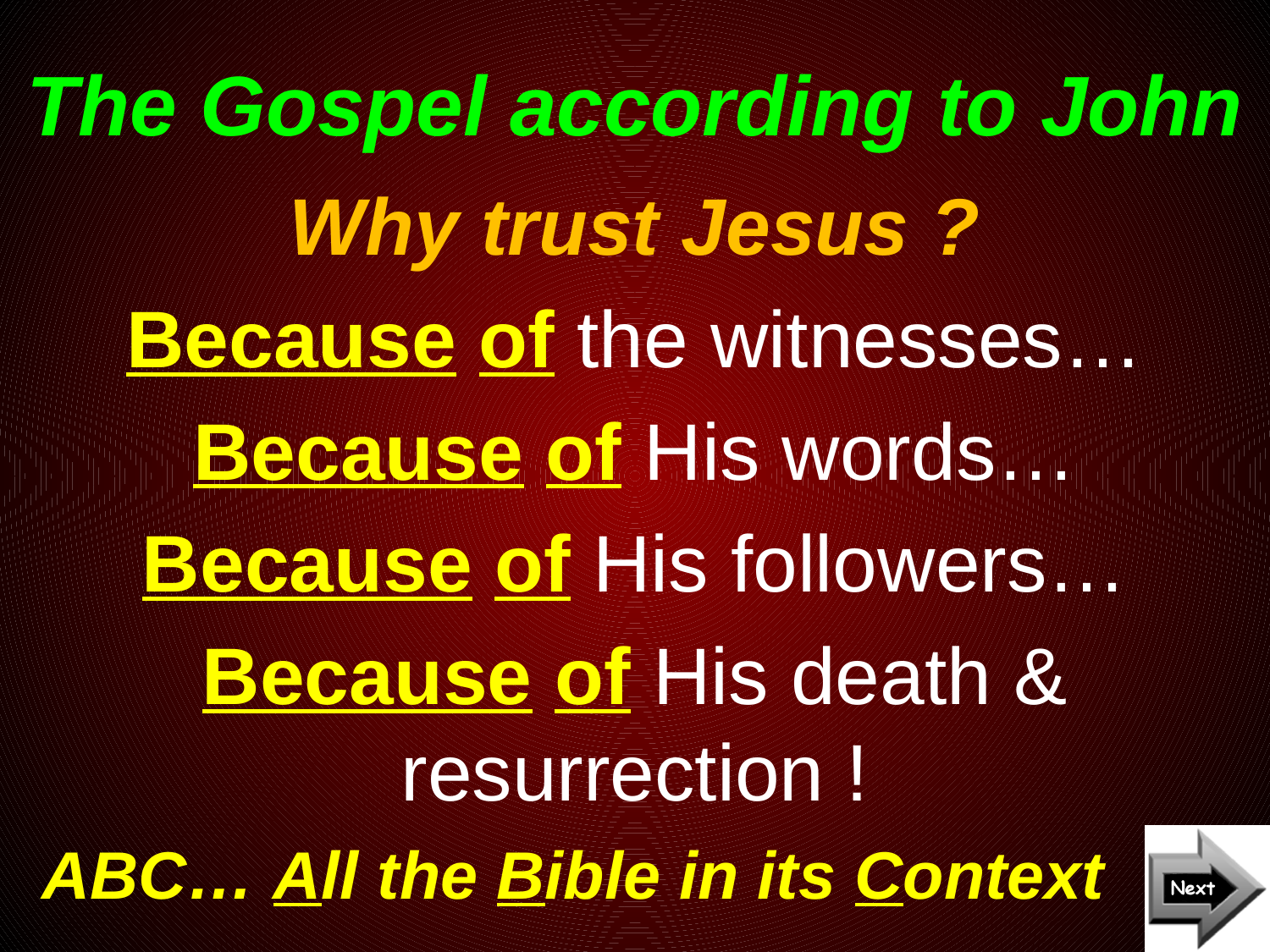

# The Gospel according to John
Why trust Jesus ?
Because of the witnesses…
Because of His words…
Because of His followers…
Because of His death & resurrection !
ABC… All the Bible in its Context